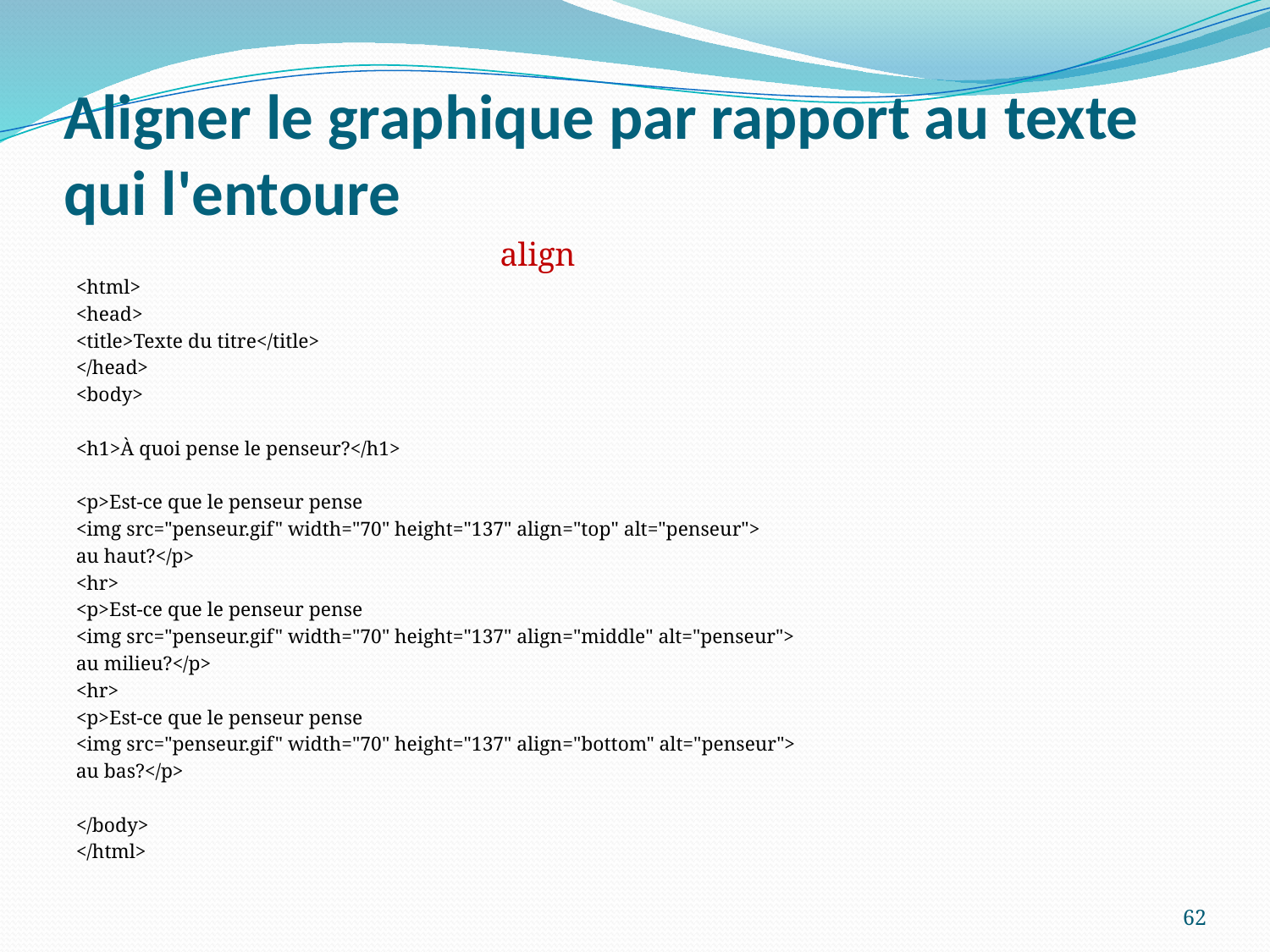

# Aligner le graphique par rapport au texte qui l'entoure
align
<html>
<head>
<title>Texte du titre</title>
</head>
<body>

<h1>À quoi pense le penseur?</h1>

<p>Est-ce que le penseur pense
<img src="penseur.gif" width="70" height="137" align="top" alt="penseur">
au haut?</p>
<hr>
<p>Est-ce que le penseur pense
<img src="penseur.gif" width="70" height="137" align="middle" alt="penseur">
au milieu?</p>
<hr>
<p>Est-ce que le penseur pense
<img src="penseur.gif" width="70" height="137" align="bottom" alt="penseur">
au bas?</p>

</body>
</html>
62